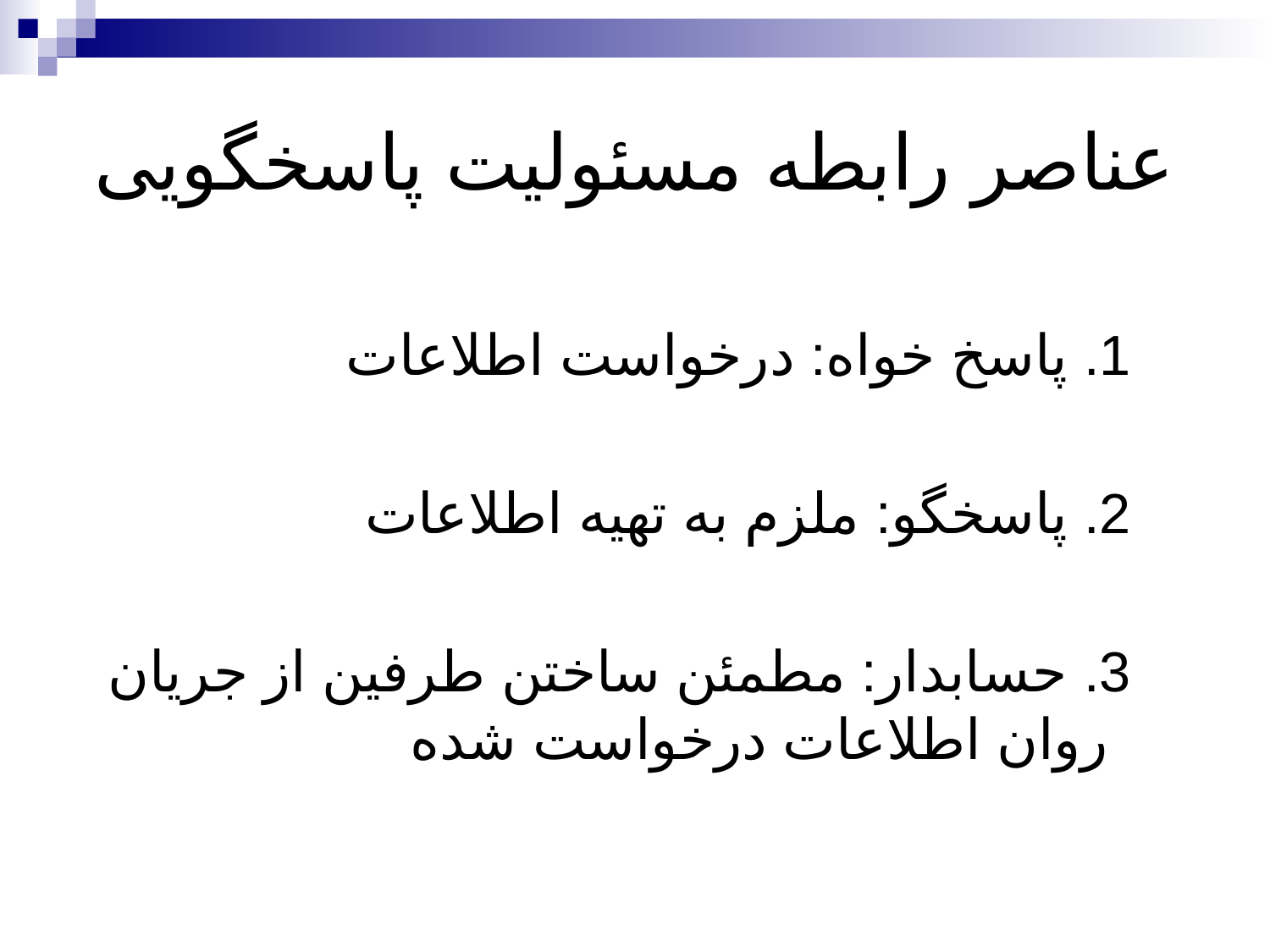

# عناصر رابطه مسئولیت پاسخگویی
    1. پاسخ خواه: درخواست اطلاعات

    2. پاسخگو: ملزم به تهیه اطلاعات

    3. حسابدار: مطمئن ساختن طرفین از جريان روان اطلاعات درخواست شده